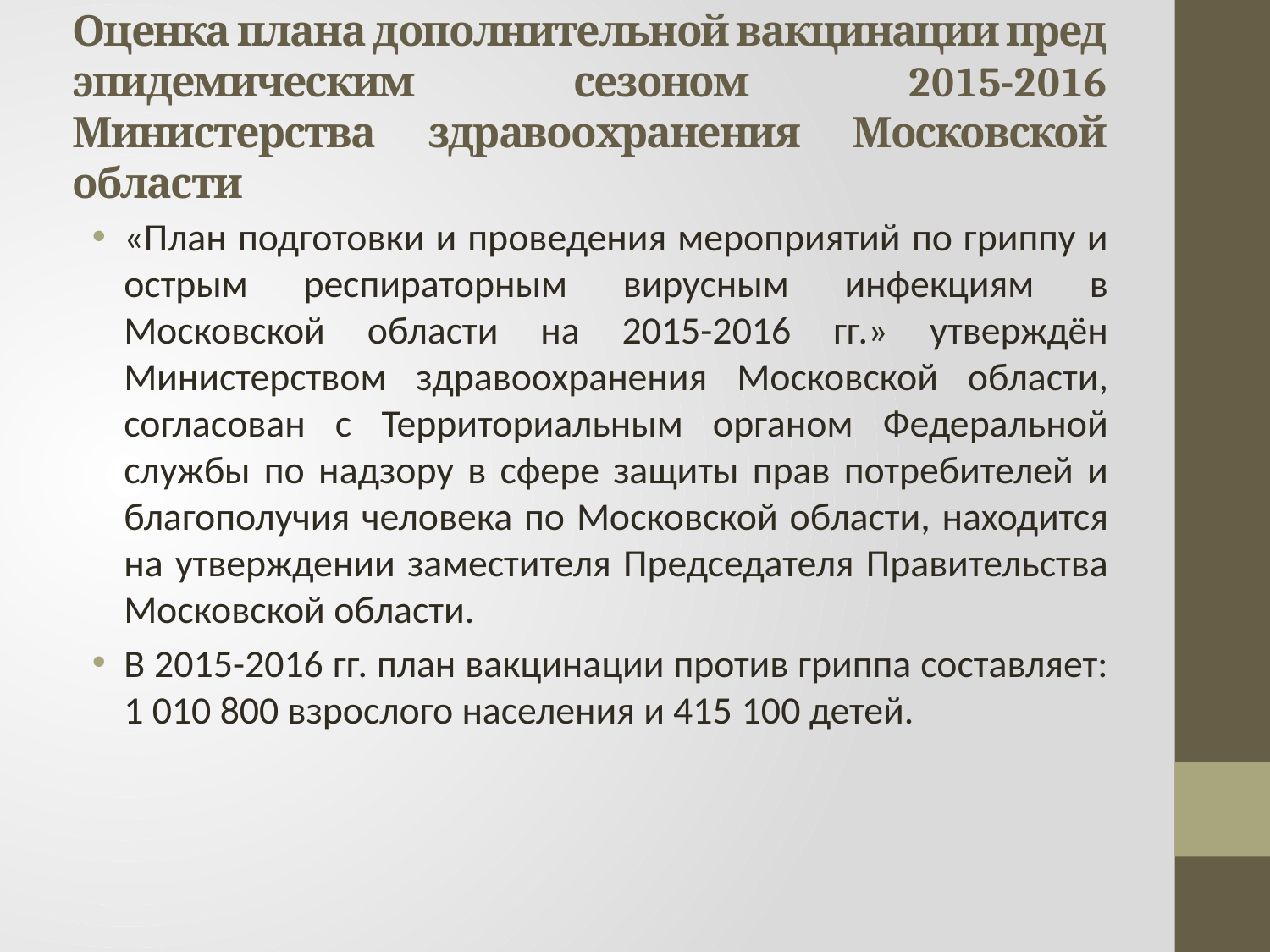

# Оценка плана дополнительной вакцинации пред эпидемическим сезоном 2015-2016 Министерства здравоохранения Московской области
«План подготовки и проведения мероприятий по гриппу и острым респираторным вирусным инфекциям в Московской области на 2015-2016 гг.» утверждён Министерством здравоохранения Московской области, согласован с Территориальным органом Федеральной службы по надзору в сфере защиты прав потребителей и благополучия человека по Московской области, находится на утверждении заместителя Председателя Правительства Московской области.
В 2015-2016 гг. план вакцинации против гриппа составляет: 1 010 800 взрослого населения и 415 100 детей.